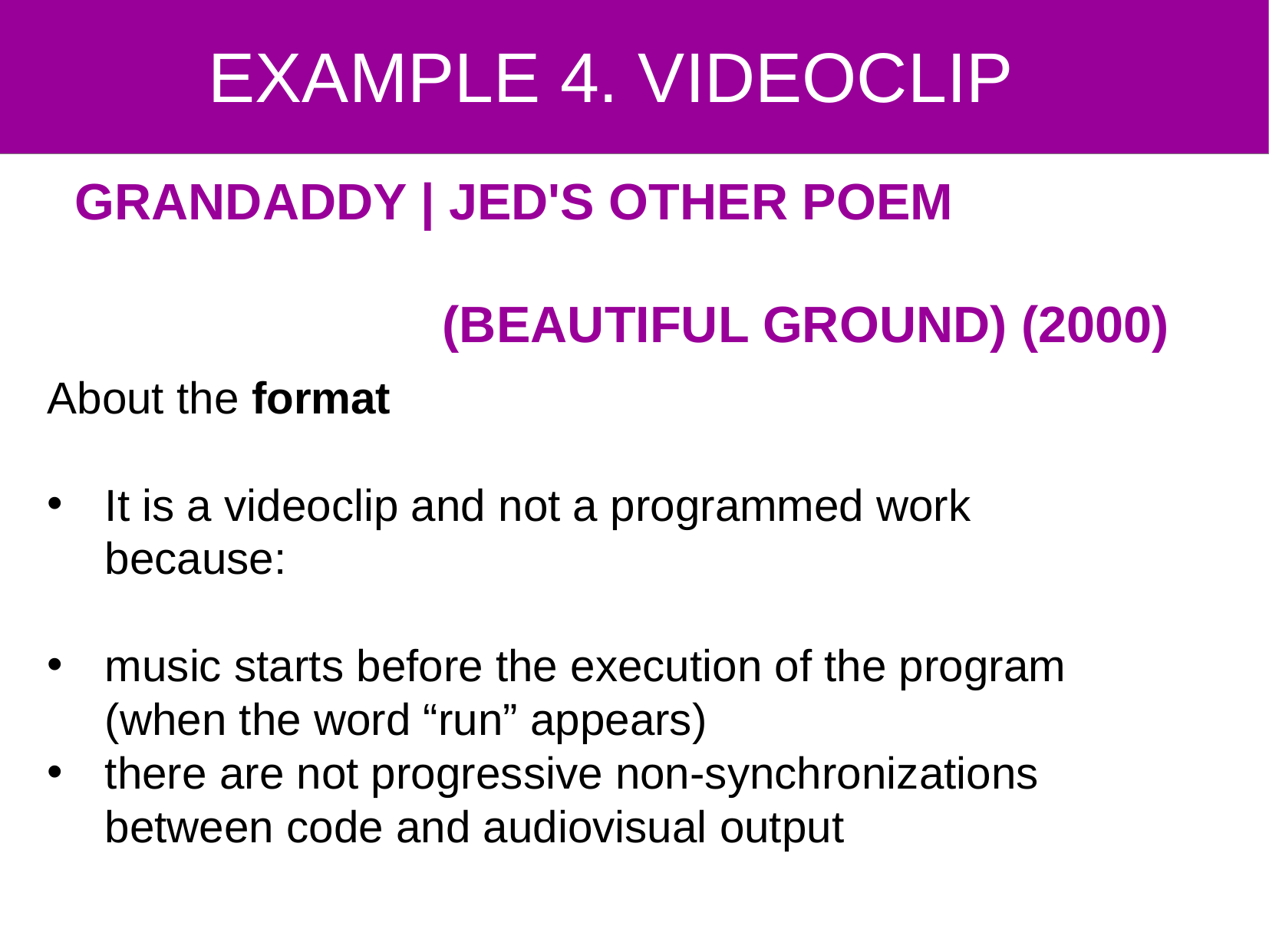

EXAMPLE 4. VIDEOCLIP
GRANDADDY | JED'S OTHER POEM
                          (BEAUTIFUL GROUND) (2000)
About the format

It is a videoclip and not a programmed work because:

music starts before the execution of the program (when the word “run” appears)
there are not progressive non-synchronizations between code and audiovisual output